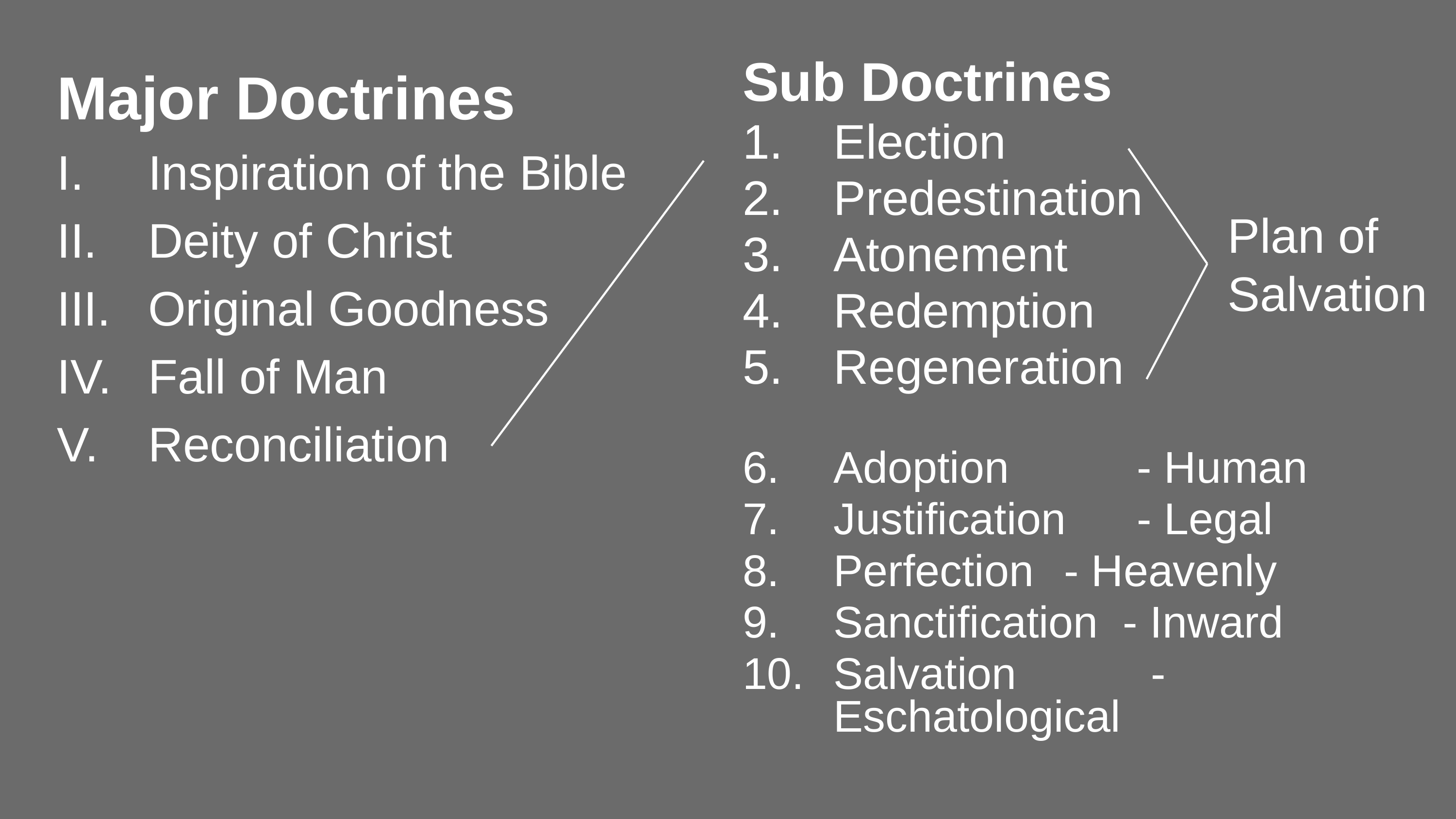

Sub Doctrines
Election
Predestination
Atonement
Redemption
Regeneration
Adoption 	     	 - Human
Justification 	 - Legal
Perfection 	 - Heavenly
Sanctification  - Inward
Salvation 	        - Eschatological
Major Doctrines
Inspiration of the Bible
Deity of Christ
Original Goodness
Fall of Man
Reconciliation

Plan of Salvation